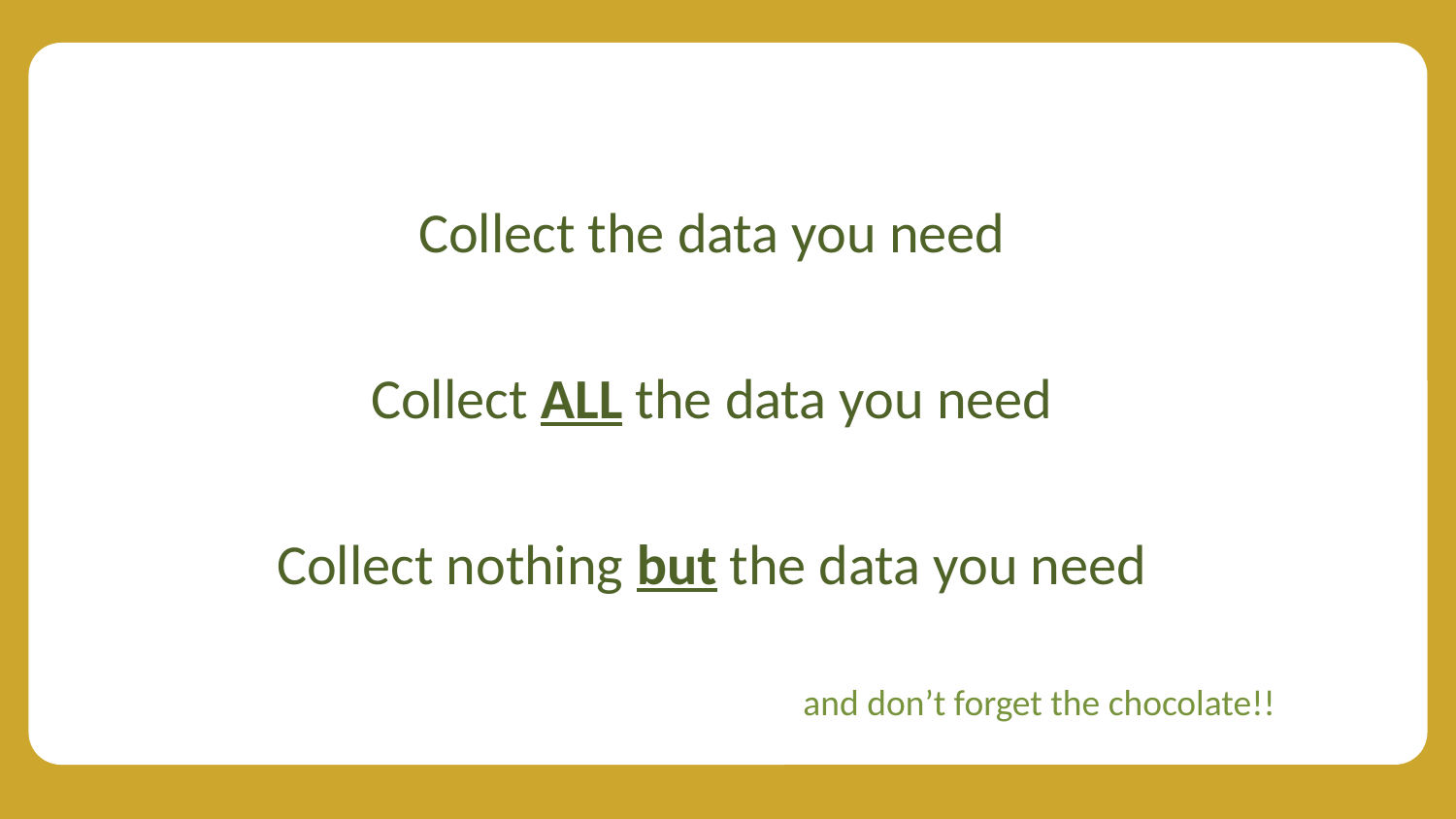

Collect the data you need
Collect ALL the data you need
Collect nothing but the data you need
and don’t forget the chocolate!!